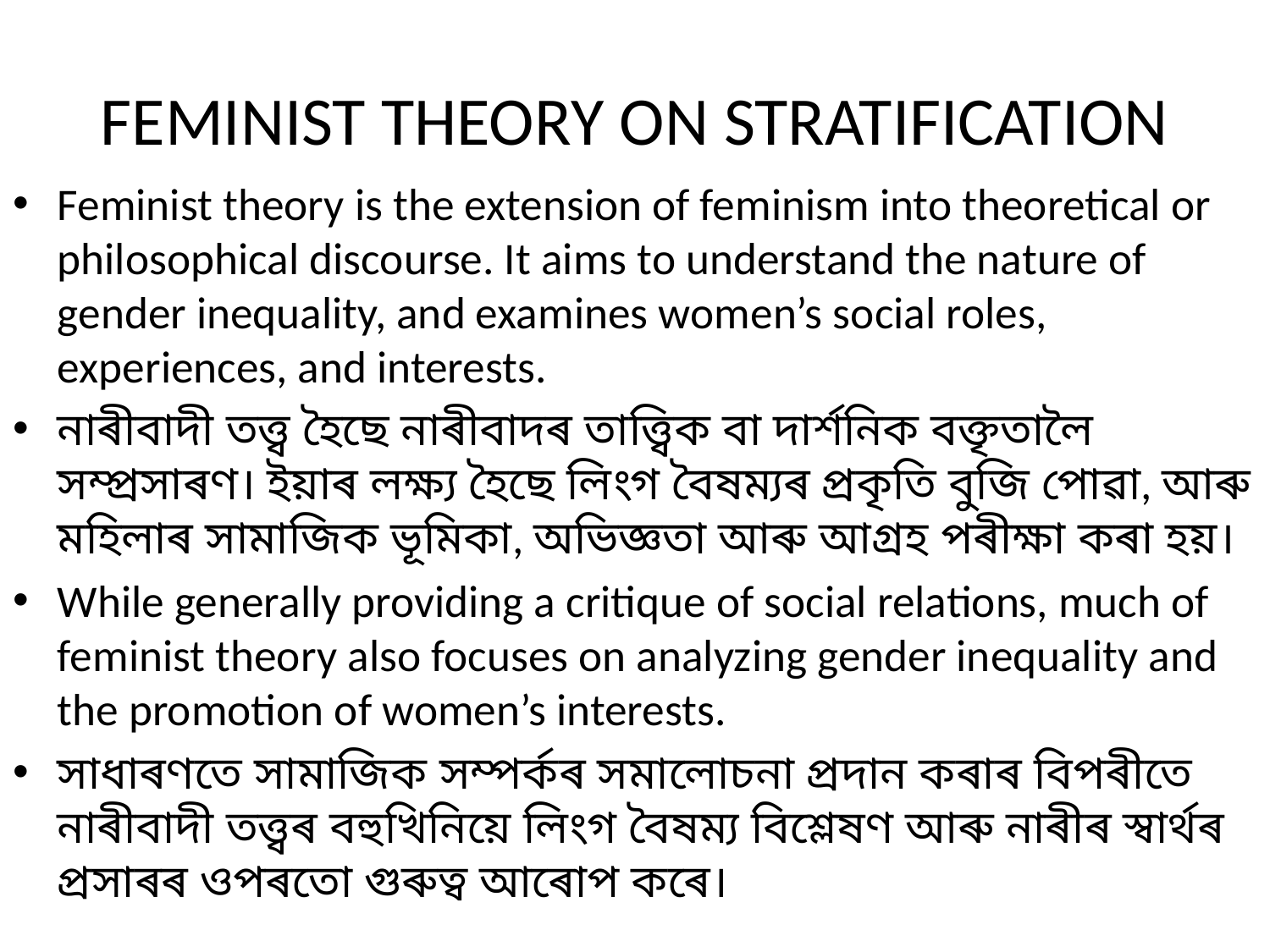

# FEMINIST THEORY ON STRATIFICATION
Feminist theory is the extension of feminism into theoretical or philosophical discourse. It aims to understand the nature of gender inequality, and examines women’s social roles, experiences, and interests.
নাৰীবাদী তত্ত্ব হৈছে নাৰীবাদৰ তাত্ত্বিক বা দাৰ্শনিক বক্তৃতালৈ সম্প্ৰসাৰণ। ইয়াৰ লক্ষ্য হৈছে লিংগ বৈষম্যৰ প্ৰকৃতি বুজি পোৱা, আৰু মহিলাৰ সামাজিক ভূমিকা, অভিজ্ঞতা আৰু আগ্ৰহ পৰীক্ষা কৰা হয়।
While generally providing a critique of social relations, much of feminist theory also focuses on analyzing gender inequality and the promotion of women’s interests.
সাধাৰণতে সামাজিক সম্পৰ্কৰ সমালোচনা প্ৰদান কৰাৰ বিপৰীতে নাৰীবাদী তত্ত্বৰ বহুখিনিয়ে লিংগ বৈষম্য বিশ্লেষণ আৰু নাৰীৰ স্বাৰ্থৰ প্ৰসাৰৰ ওপৰতো গুৰুত্ব আৰোপ কৰে।